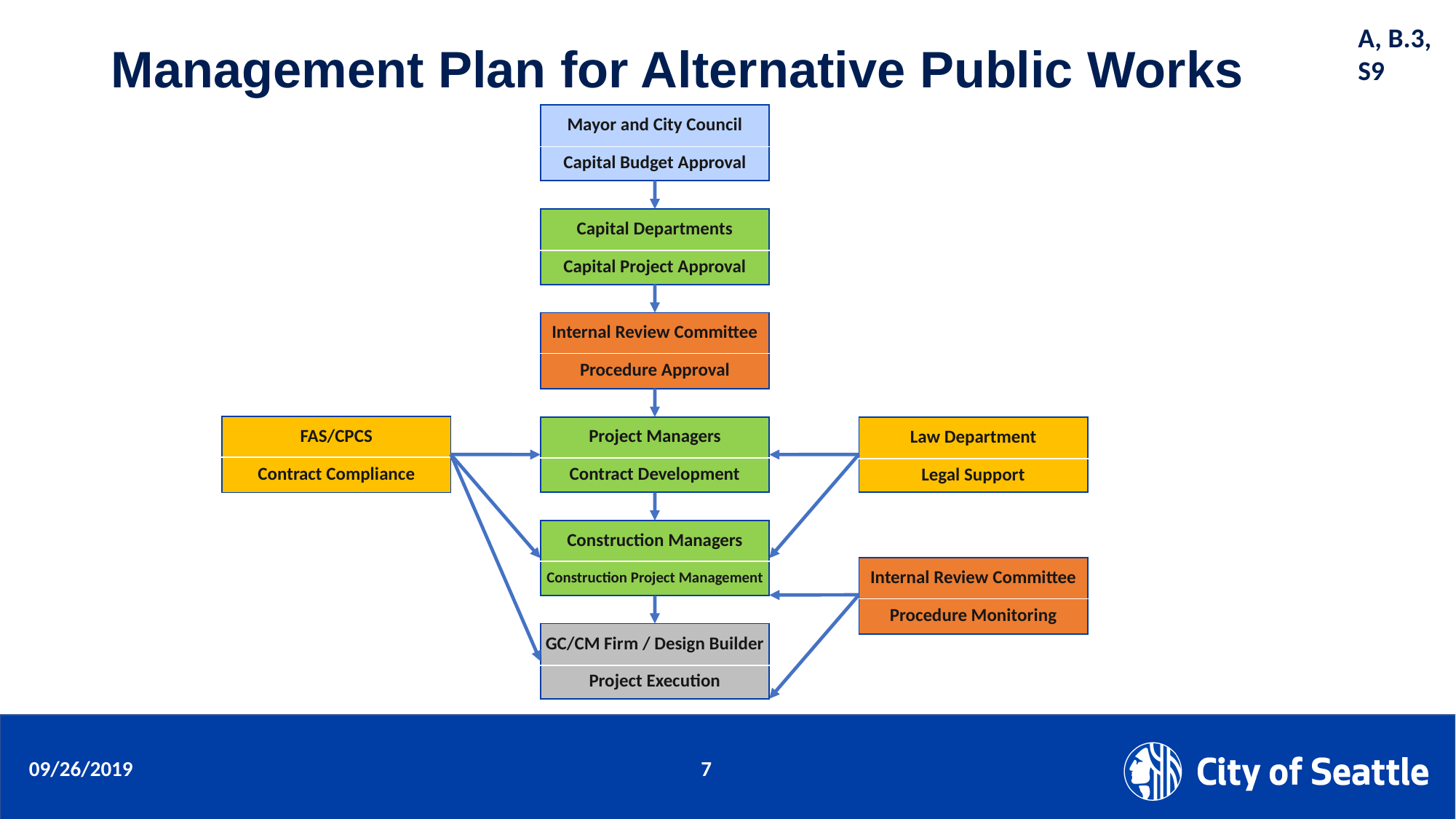

A, B.3, S9
# Management Plan for Alternative Public Works
| Mayor and City Council |
| --- |
| Capital Budget Approval |
| Capital Departments |
| --- |
| Capital Project Approval |
| Internal Review Committee |
| --- |
| Procedure Approval |
| FAS/CPCS |
| --- |
| Contract Compliance |
| Project Managers |
| --- |
| Contract Development |
| Law Department |
| --- |
| Legal Support |
| Construction Managers |
| --- |
| Construction Project Management |
| Internal Review Committee |
| --- |
| Procedure Monitoring |
| GC/CM Firm / Design Builder |
| --- |
| Project Execution |